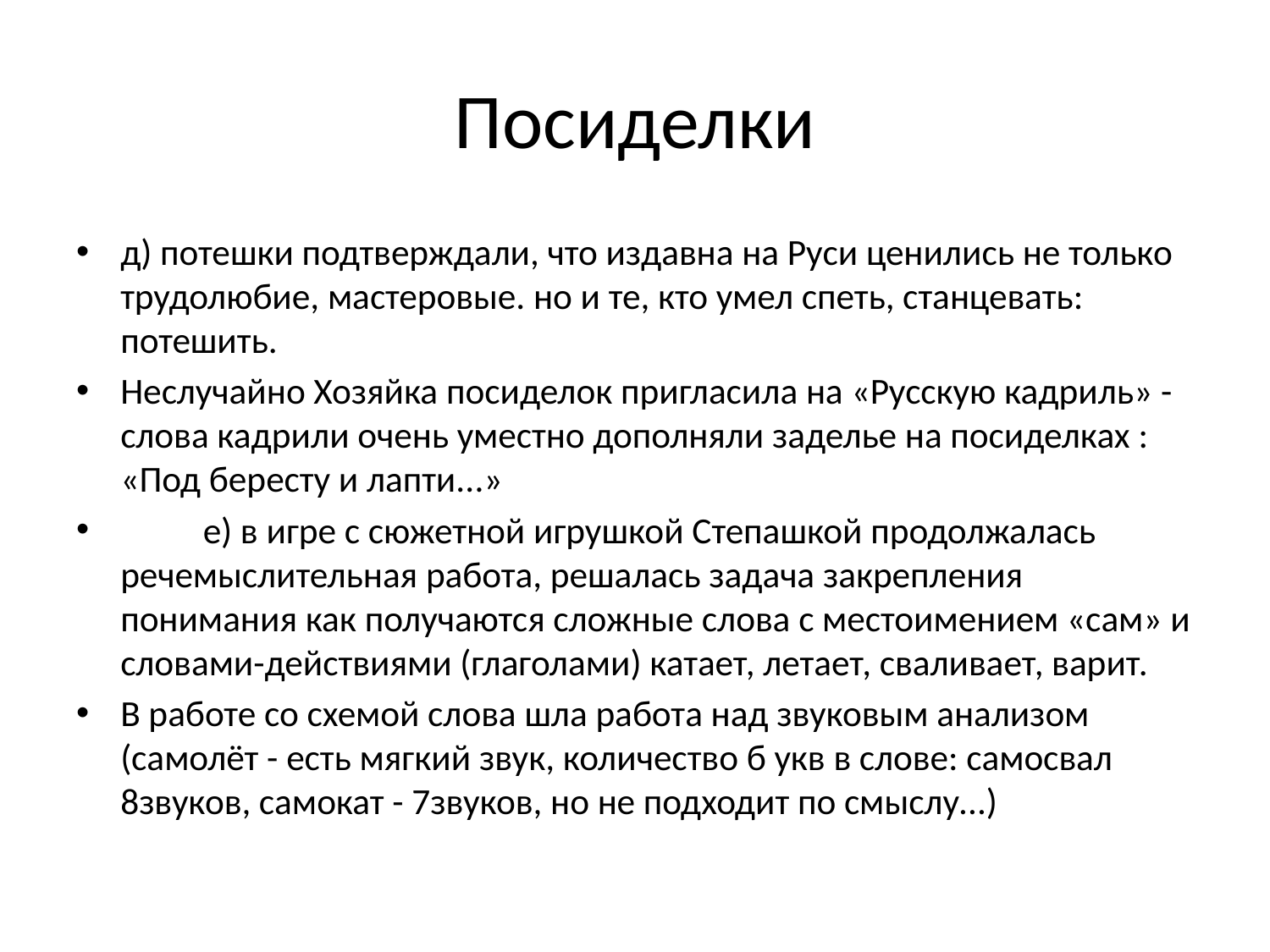

# Посиделки
д) потешки подтверждали, что издавна на Руси ценились не только трудолюбие, мастеровые. но и те, кто умел спеть, станцевать: потешить.
Неслучайно Хозяйка посиделок пригласила на «Русскую кадриль» - слова кадрили очень уместно дополняли заделье на посиделках : «Под бересту и лапти...»
	е) в игре с сюжетной игрушкой Степашкой продолжалась речемыслительная работа, решалась задача закрепления понимания как получаются сложные слова с местоимением «сам» и словами-действиями (глаголами) катает, летает, сваливает, варит.
В работе со схемой слова шла работа над звуковым анализом (самолёт - есть мягкий звук, количество б укв в слове: самосвал 8звуков, самокат - 7звуков, но не подходит по смыслу...)